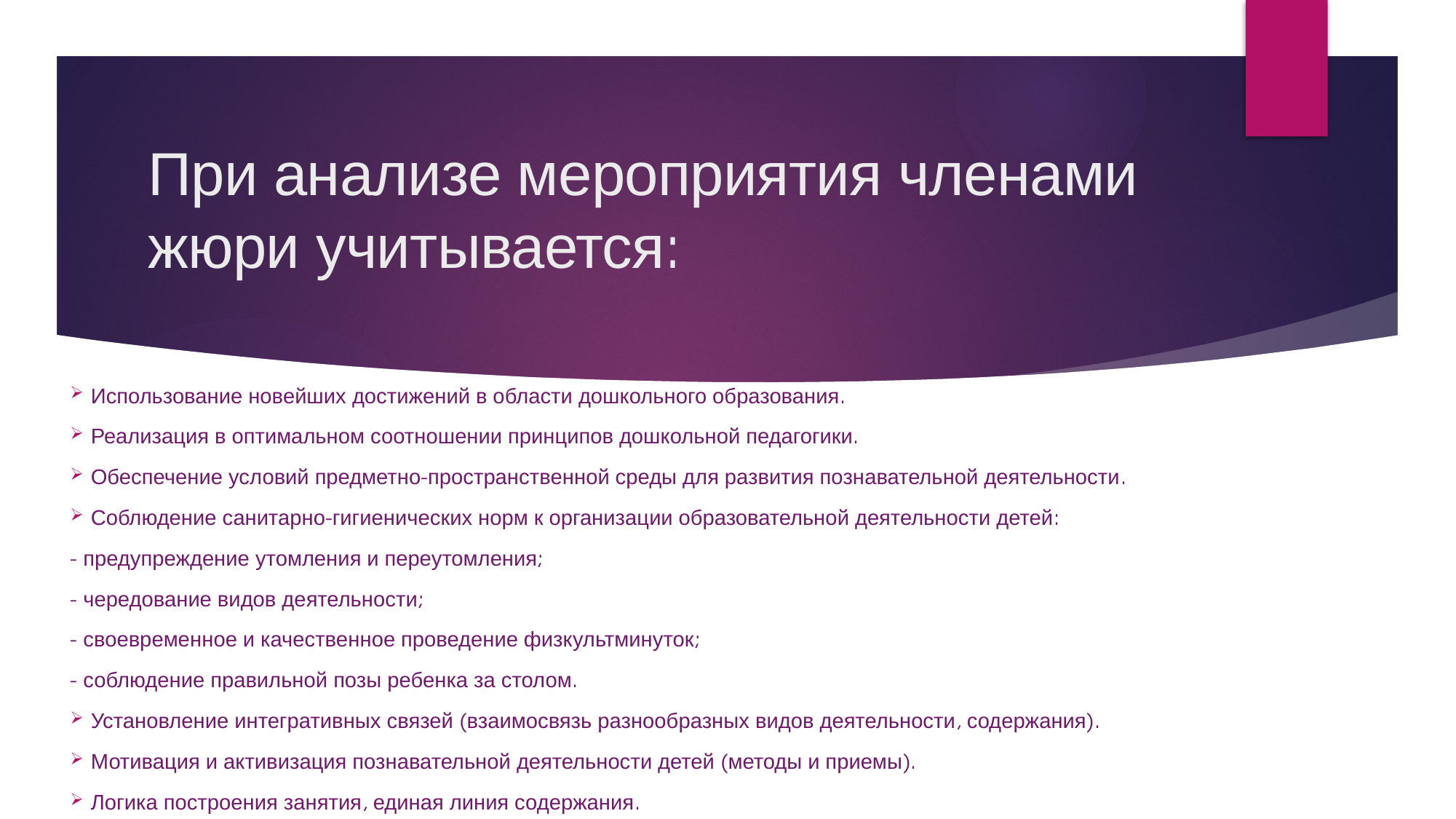

# При анализе мероприятия членами жюри учитывается:
Использование новейших достижений в области дошкольного образования.
Реализация в оптимальном соотношении принципов дошкольной педагогики.
Обеспечение условий предметно-пространственной среды для развития познавательной деятельности.
Соблюдение санитарно-гигиенических норм к организации образовательной деятельности детей:
- предупреждение утомления и переутомления;
- чередование видов деятельности;
- своевременное и качественное проведение физкультминуток;
- соблюдение правильной позы ребенка за столом.
Установление интегративных связей (взаимосвязь разнообразных видов деятельности, содержания).
Мотивация и активизация познавательной деятельности детей (методы и приемы).
Логика построения занятия, единая линия содержания.